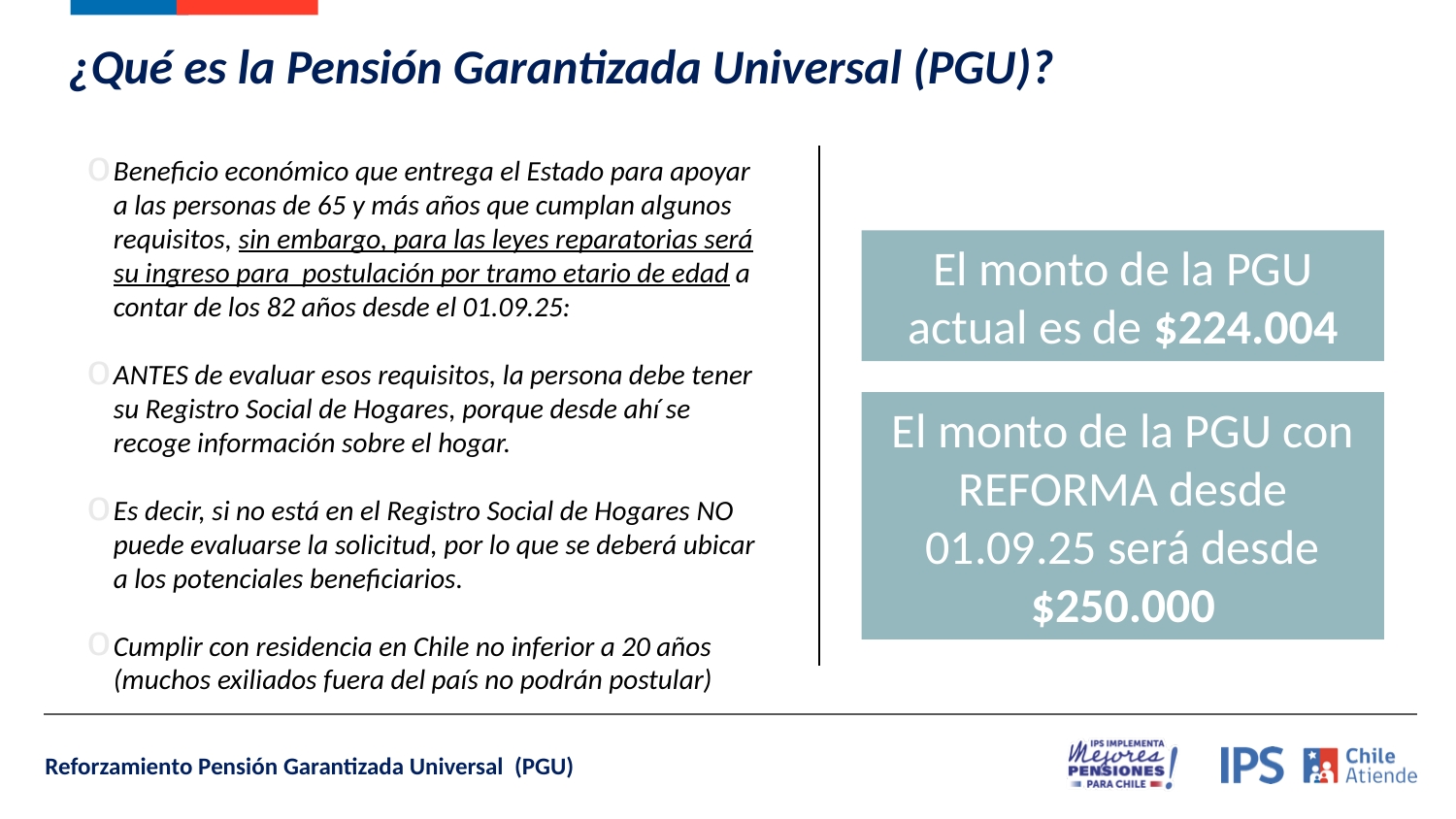

¿Qué es la Pensión Garantizada Universal (PGU)?
Beneficio económico que entrega el Estado para apoyar a las personas de 65 y más años que cumplan algunos requisitos, sin embargo, para las leyes reparatorias será su ingreso para  postulación por tramo etario de edad a contar de los 82 años desde el 01.09.25:

ANTES de evaluar esos requisitos, la persona debe tener su Registro Social de Hogares, porque desde ahí se recoge información sobre el hogar.

Es decir, si no está en el Registro Social de Hogares NO puede evaluarse la solicitud, por lo que se deberá ubicar a los potenciales beneficiarios.

Cumplir con residencia en Chile no inferior a 20 años (muchos exiliados fuera del país no podrán postular)
El monto de la PGU actual es de $224.004
El monto de la PGU con REFORMA desde 01.09.25 será desde $250.000